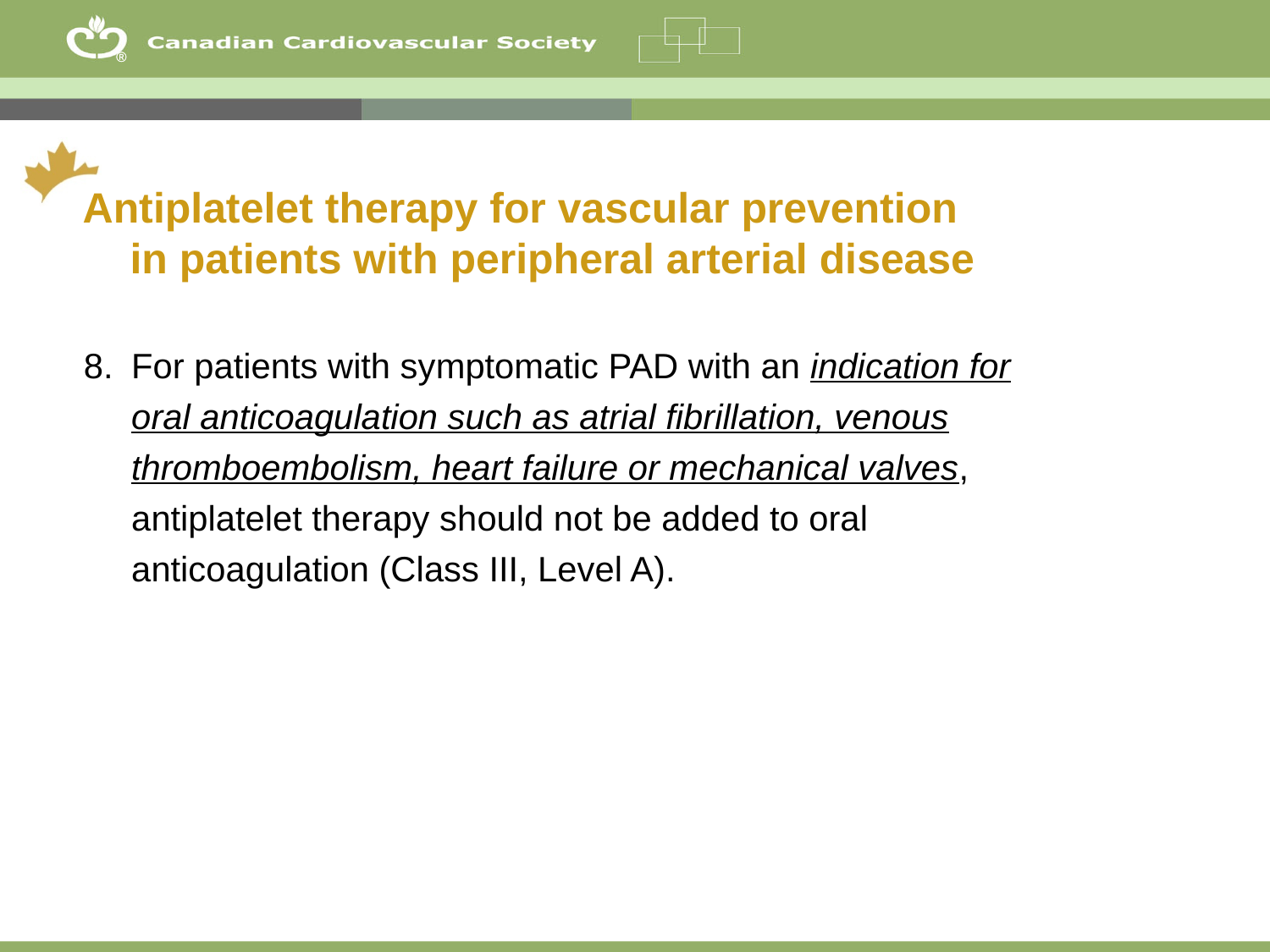

Antiplatelet therapy for vascular prevention                    in patients with peripheral arterial disease
For patients with symptomatic PAD with an indication for oral anticoagulation such as atrial fibrillation, venous thromboembolism, heart failure or mechanical valves, antiplatelet therapy should not be added to oral anticoagulation (Class III, Level A).